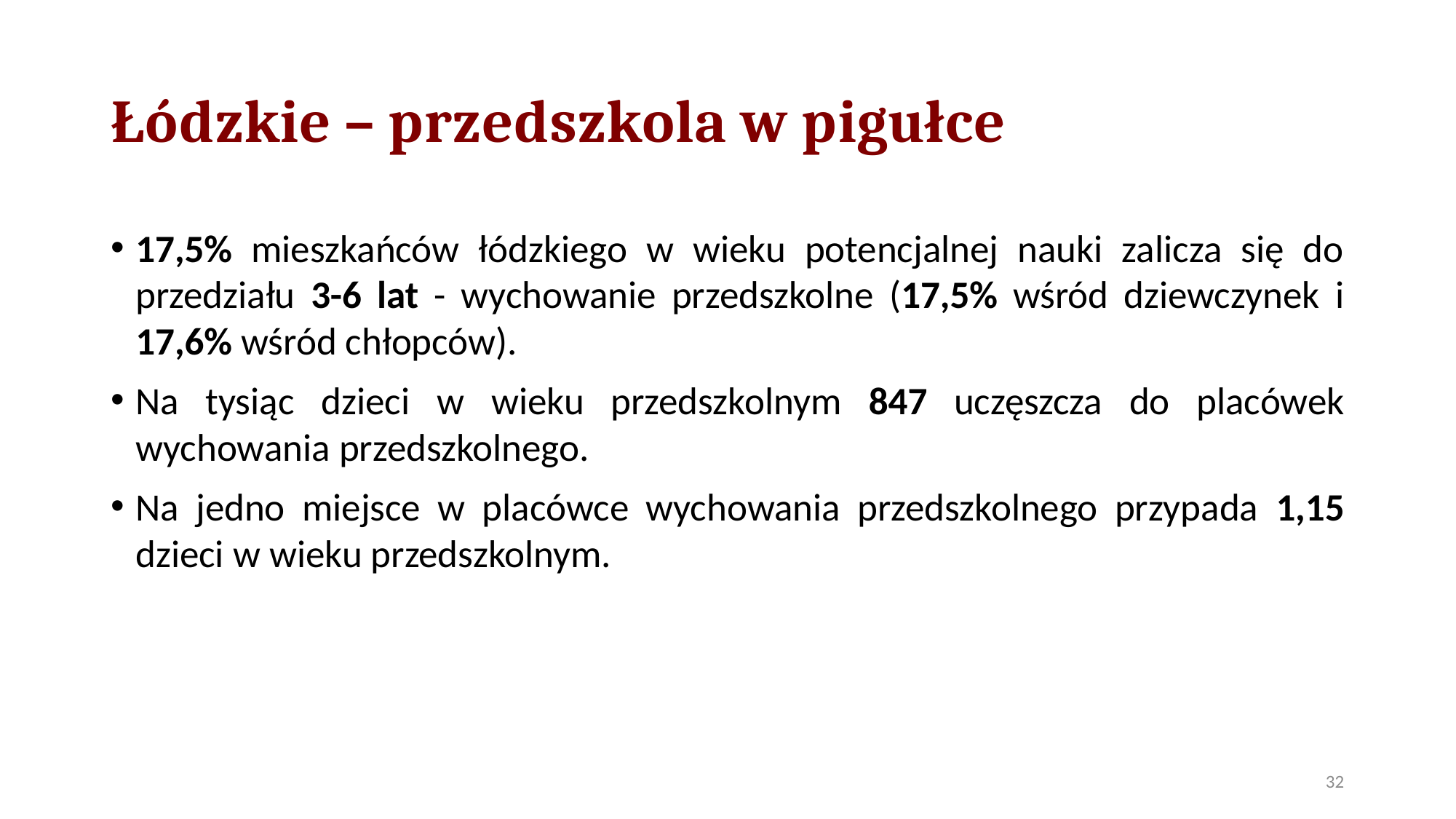

# Łódzkie – przedszkola w pigułce
17,5% mieszkańców łódzkiego w wieku potencjalnej nauki zalicza się do przedziału 3-6 lat - wychowanie przedszkolne (17,5% wśród dziewczynek i 17,6% wśród chłopców).
Na tysiąc dzieci w wieku przedszkolnym 847 uczęszcza do placówek wychowania przedszkolnego.
Na jedno miejsce w placówce wychowania przedszkolnego przypada 1,15 dzieci w wieku przedszkolnym.

32